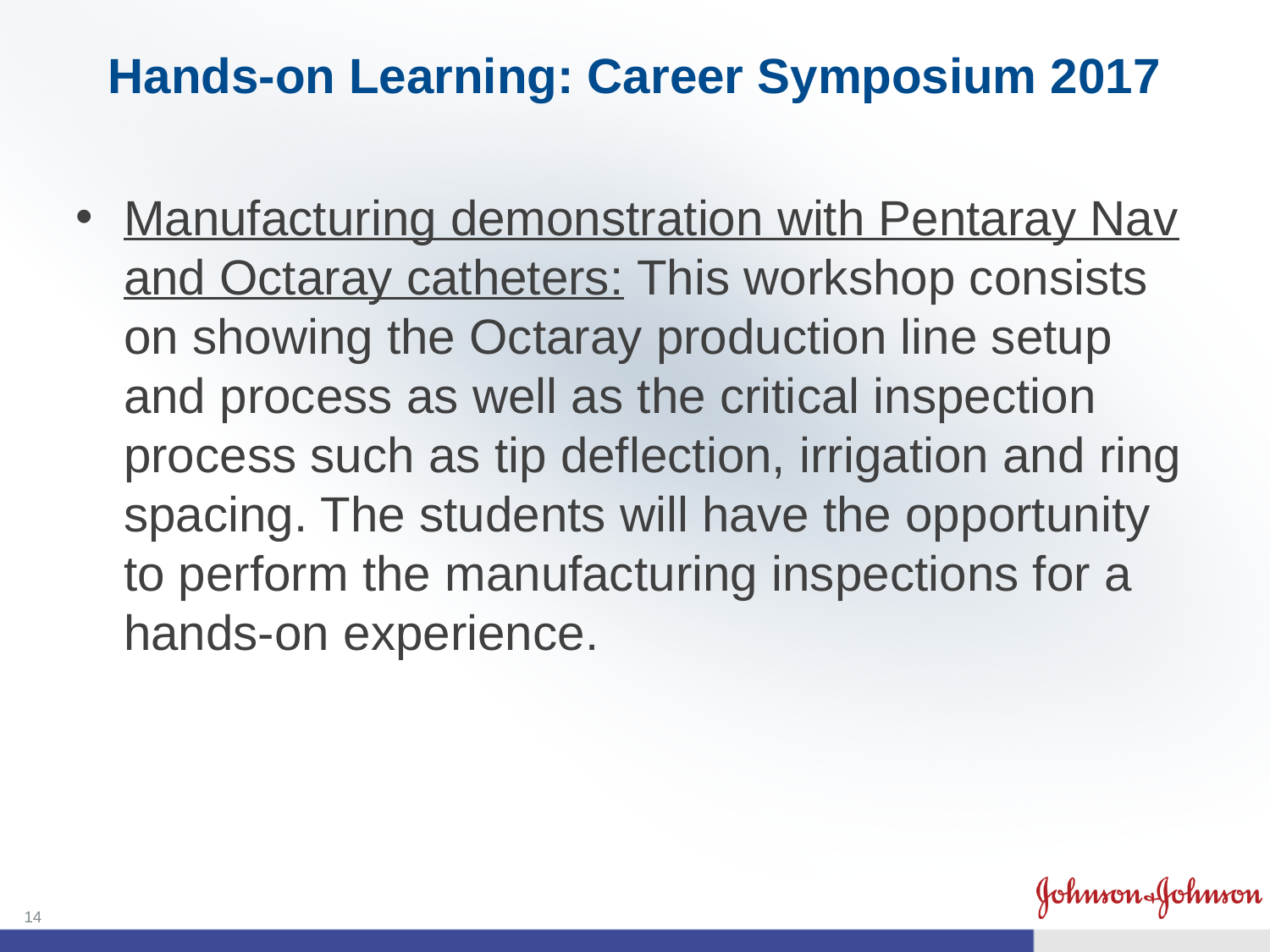

# Hands-on Learning: Career Symposium 2017
Manufacturing demonstration with Pentaray Nav and Octaray catheters: This workshop consists on showing the Octaray production line setup and process as well as the critical inspection process such as tip deflection, irrigation and ring spacing. The students will have the opportunity to perform the manufacturing inspections for a hands-on experience.